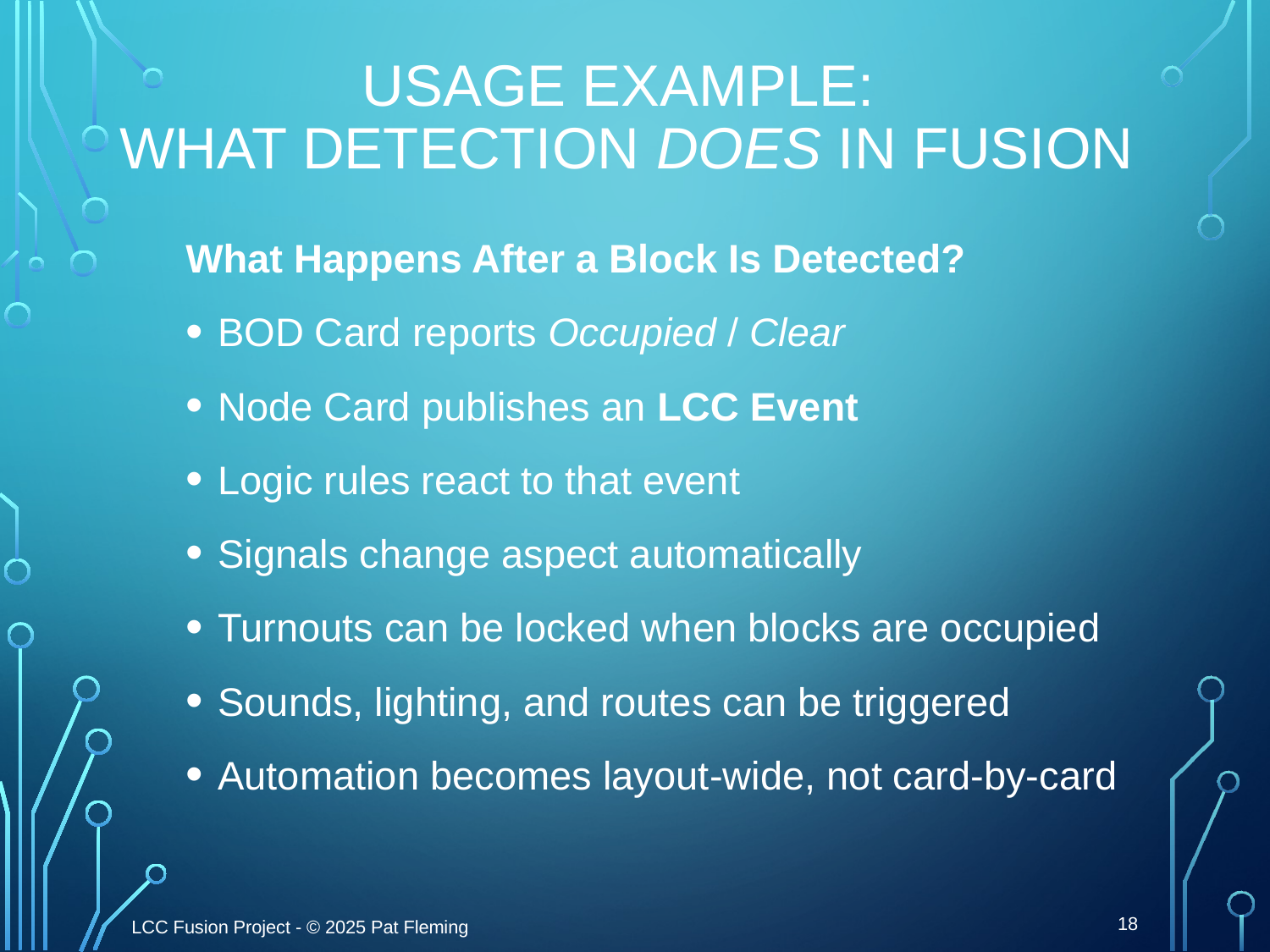

# Usage Example: What Detection Does in Fusion
What Happens After a Block Is Detected?
BOD Card reports Occupied / Clear
Node Card publishes an LCC Event
Logic rules react to that event
Signals change aspect automatically
Turnouts can be locked when blocks are occupied
Sounds, lighting, and routes can be triggered
Automation becomes layout-wide, not card-by-card
18
LCC Fusion Project - © 2025 Pat Fleming